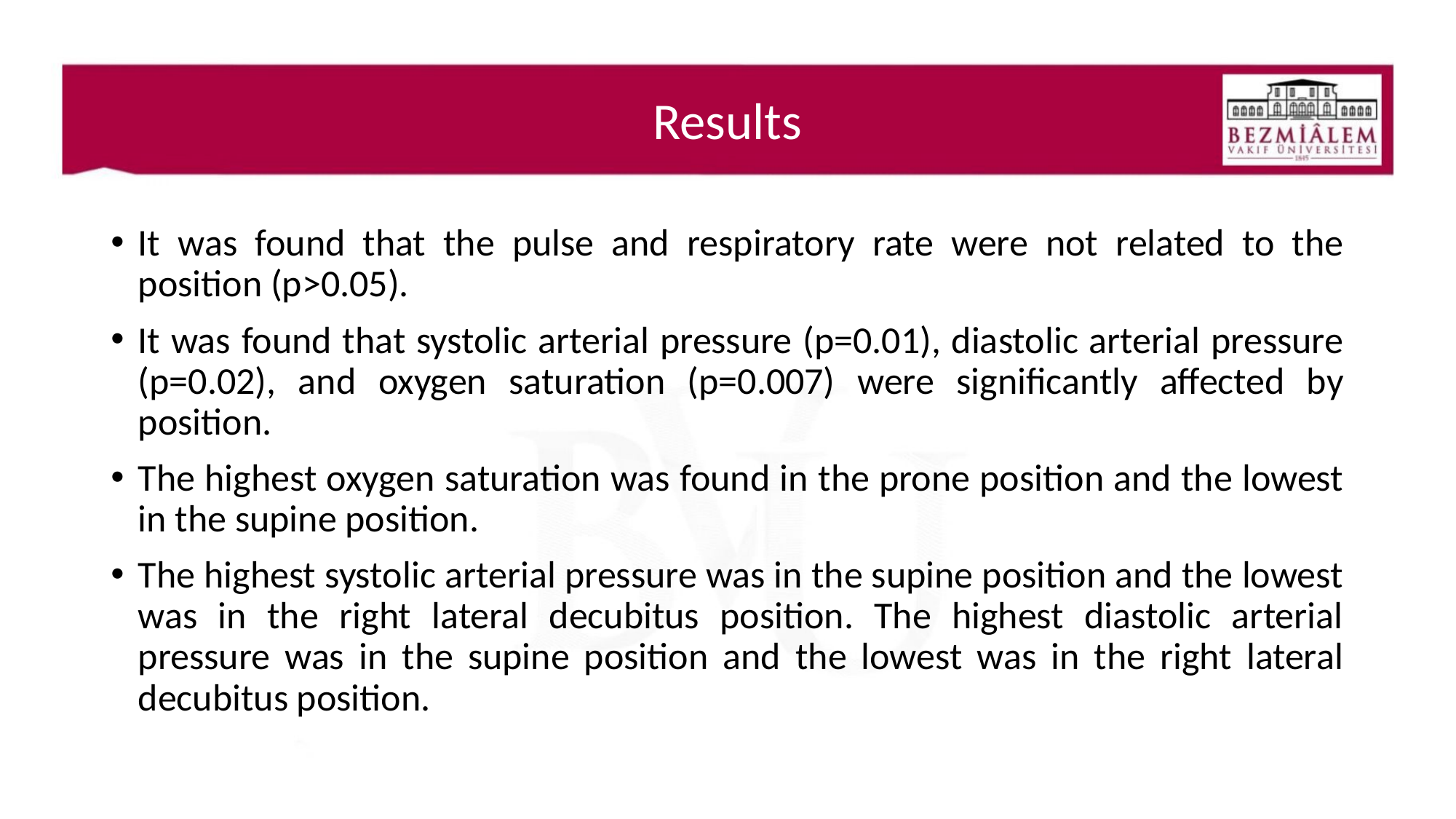

# Results
It was found that the pulse and respiratory rate were not related to the position (p>0.05).
It was found that systolic arterial pressure (p=0.01), diastolic arterial pressure (p=0.02), and oxygen saturation (p=0.007) were significantly affected by position.
The highest oxygen saturation was found in the prone position and the lowest in the supine position.
The highest systolic arterial pressure was in the supine position and the lowest was in the right lateral decubitus position. The highest diastolic arterial pressure was in the supine position and the lowest was in the right lateral decubitus position.